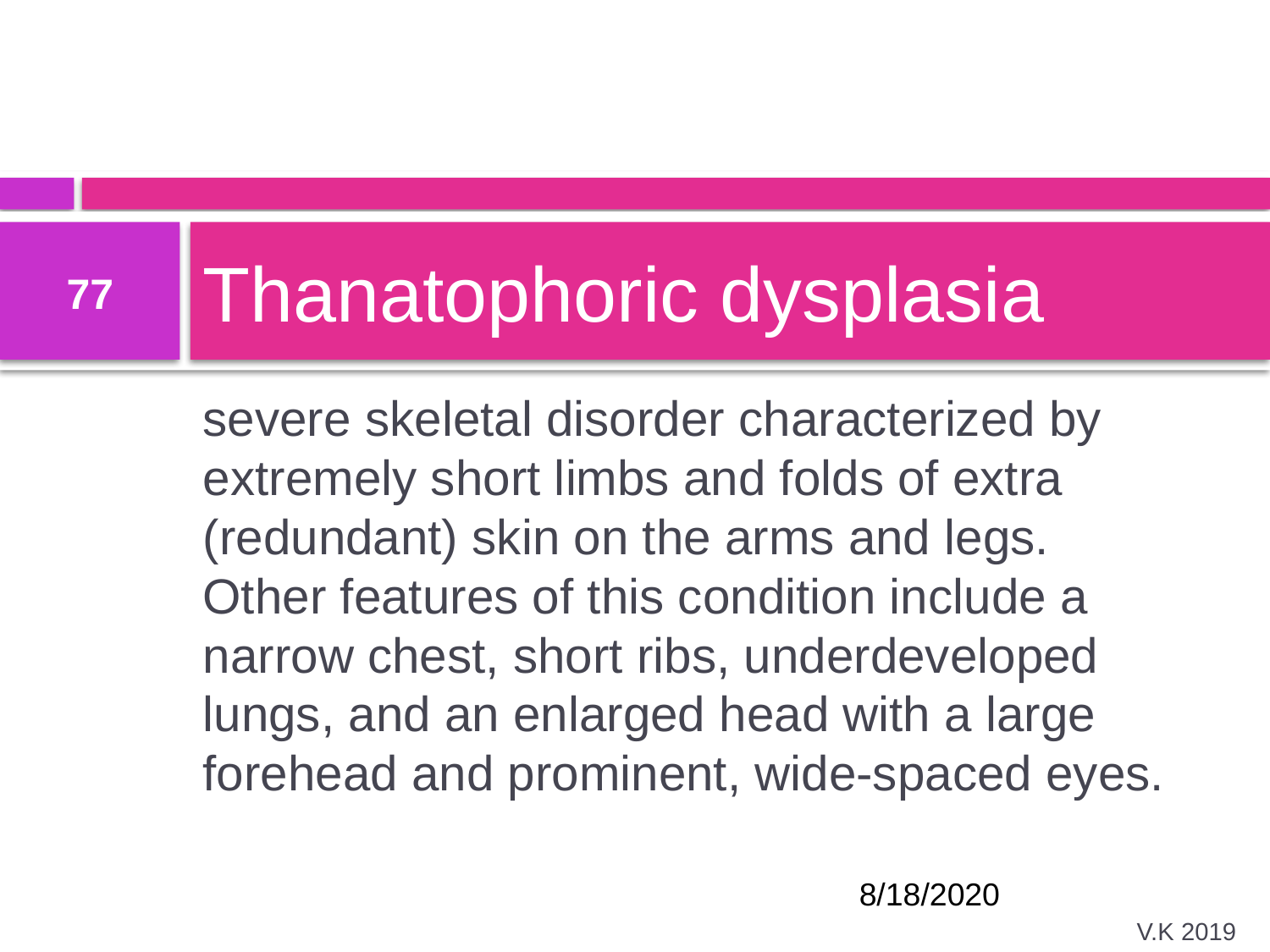

# Thanatophoric dysplasia
77
severe skeletal disorder characterized by extremely short limbs and folds of extra (redundant) skin on the arms and legs. Other features of this condition include a narrow chest, short ribs, underdeveloped lungs, and an enlarged head with a large forehead and prominent, wide-spaced eyes.

8/18/2020
V.K 2019